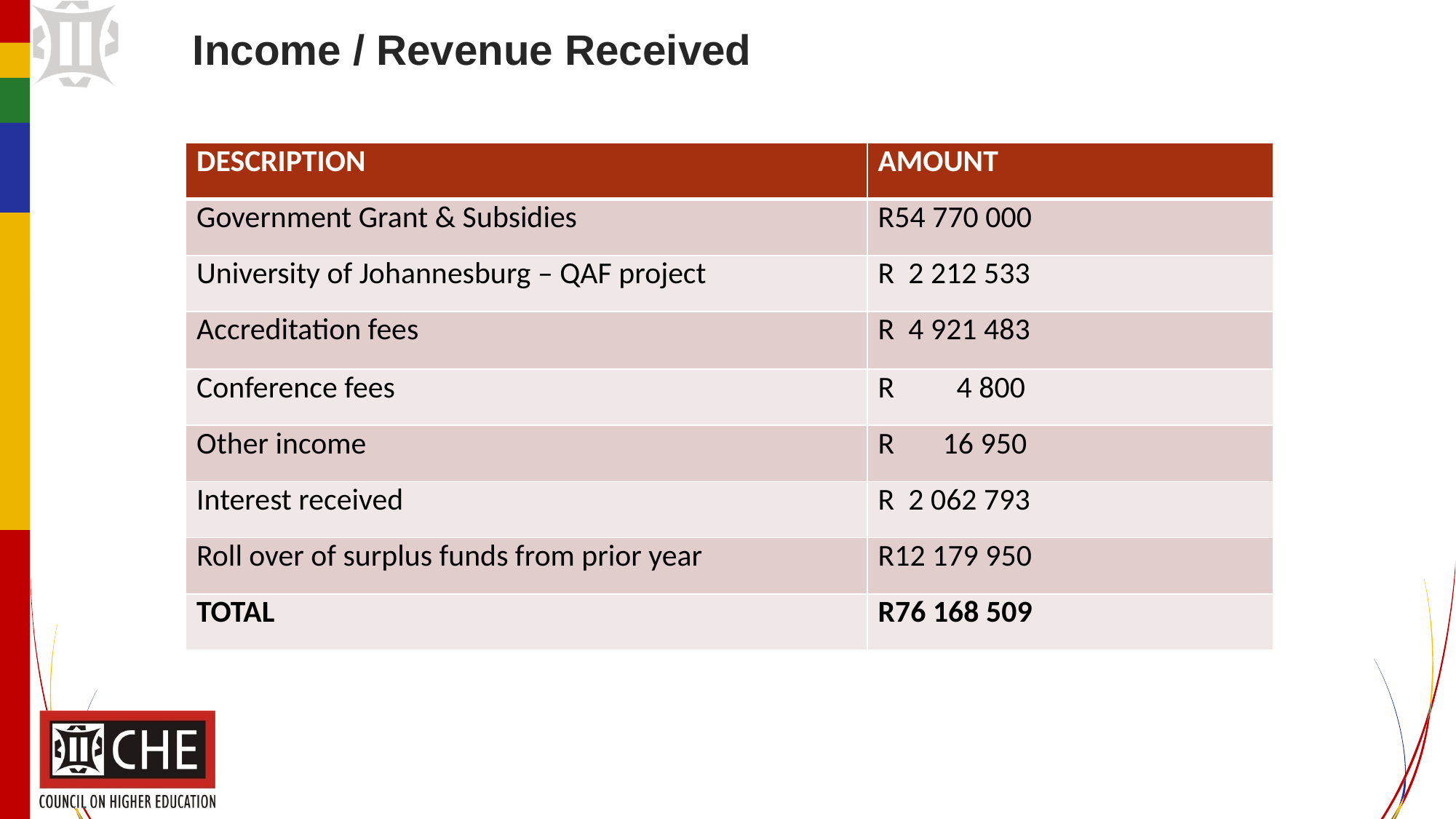

# Income / Revenue Received
| DESCRIPTION | AMOUNT |
| --- | --- |
| Government Grant & Subsidies | R54 770 000 |
| University of Johannesburg – QAF project | R 2 212 533 |
| Accreditation fees | R 4 921 483 |
| Conference fees | R 4 800 |
| Other income | R 16 950 |
| Interest received | R 2 062 793 |
| Roll over of surplus funds from prior year | R12 179 950 |
| TOTAL | R76 168 509 |